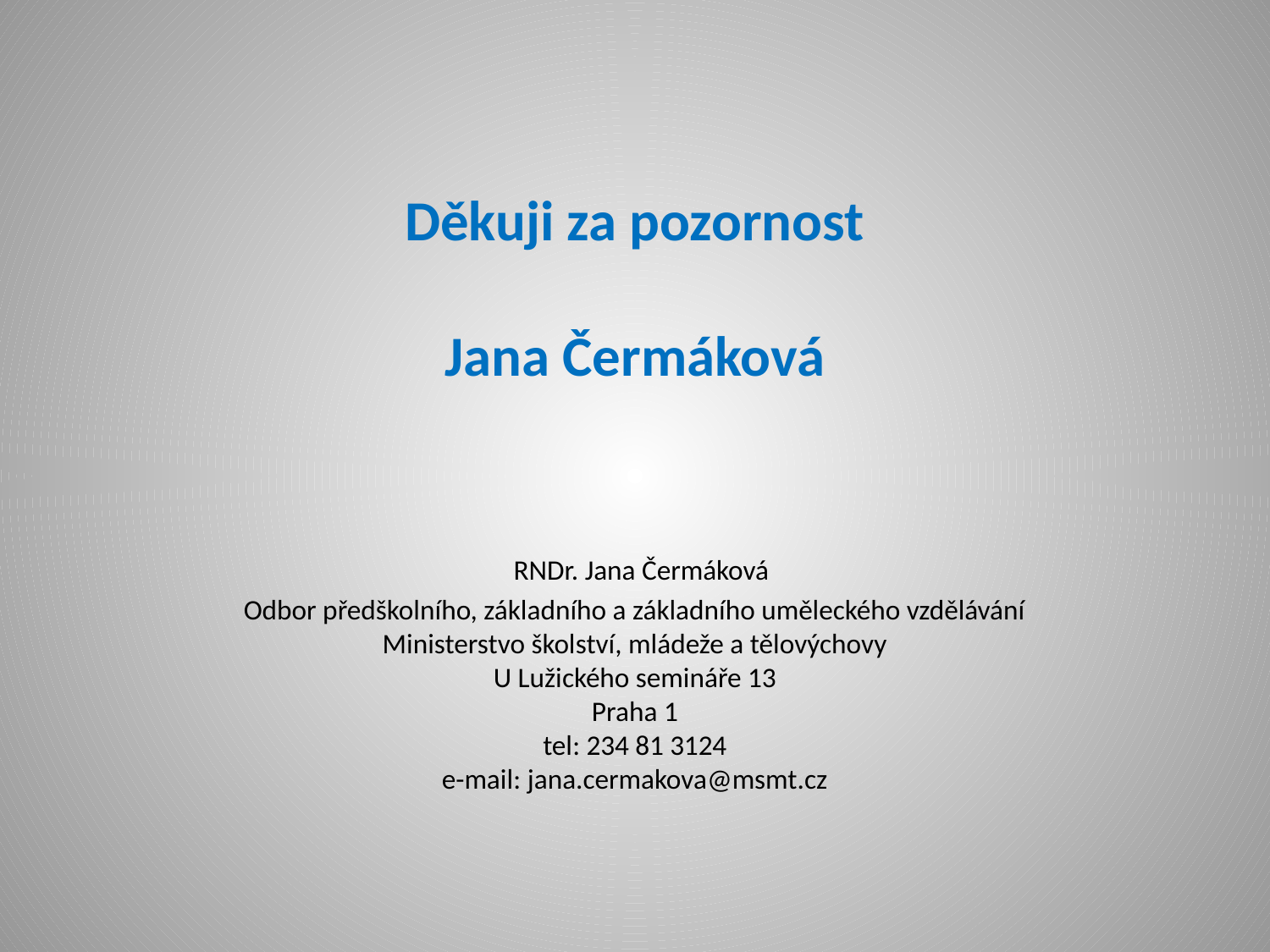

# Děkuji za pozornost Jana Čermáková RNDr. Jana Čermáková Odbor předškolního, základního a základního uměleckého vzdělávání Ministerstvo školství, mládeže a tělovýchovy U Lužického semináře 13 Praha 1 tel: 234 81 3124 e-mail: jana.cermakova@msmt.cz